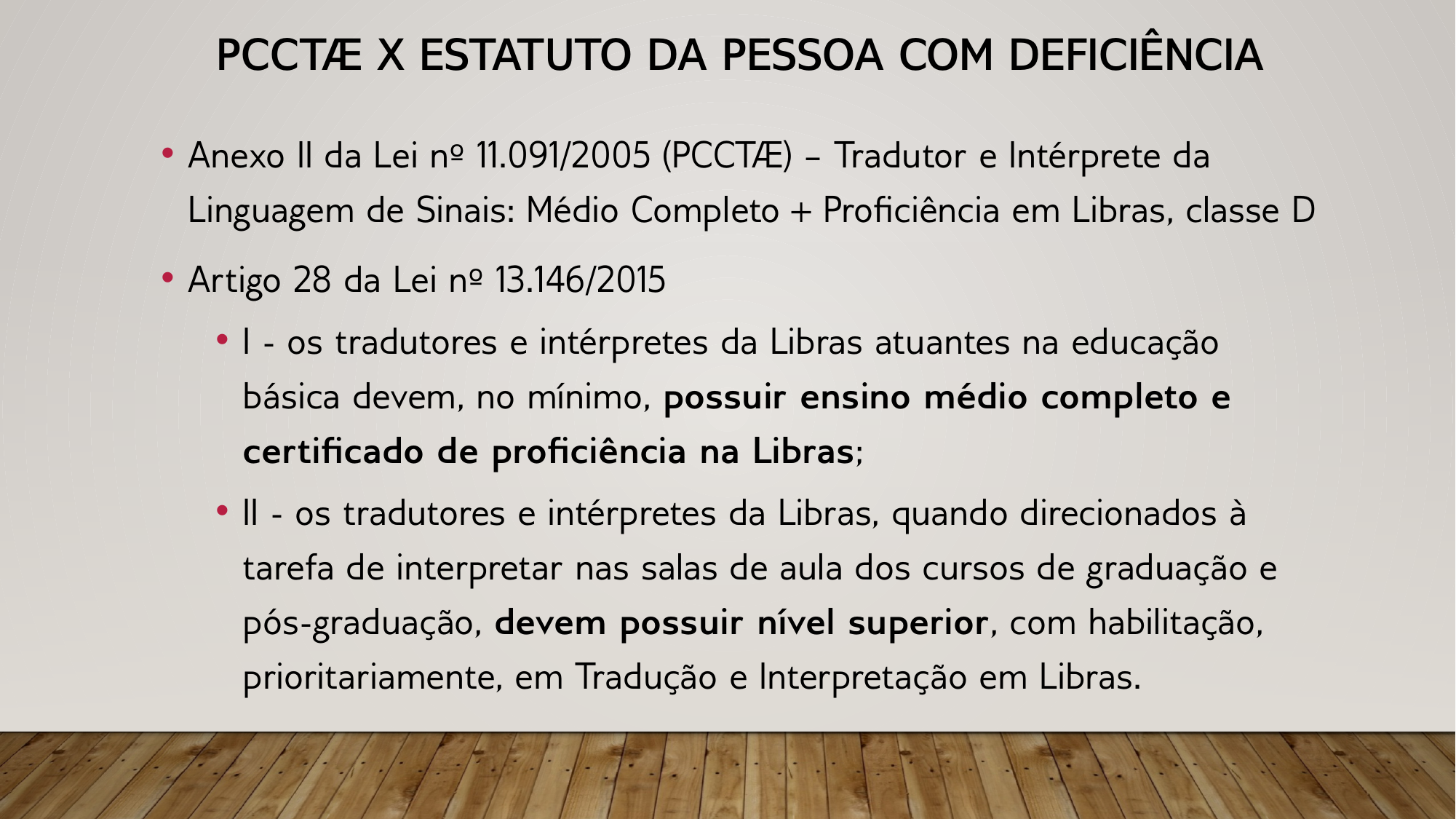

PCCTAE X Estatuto da pessoa com deficiência
Anexo II da Lei nº 11.091/2005 (PCCTAE) – Tradutor e Intérprete da Linguagem de Sinais: Médio Completo + Proficiência em Libras, classe D
Artigo 28 da Lei nº 13.146/2015
I - os tradutores e intérpretes da Libras atuantes na educação básica devem, no mínimo, possuir ensino médio completo e certificado de proficiência na Libras;
II - os tradutores e intérpretes da Libras, quando direcionados à tarefa de interpretar nas salas de aula dos cursos de graduação e pós-graduação, devem possuir nível superior, com habilitação, prioritariamente, em Tradução e Interpretação em Libras.